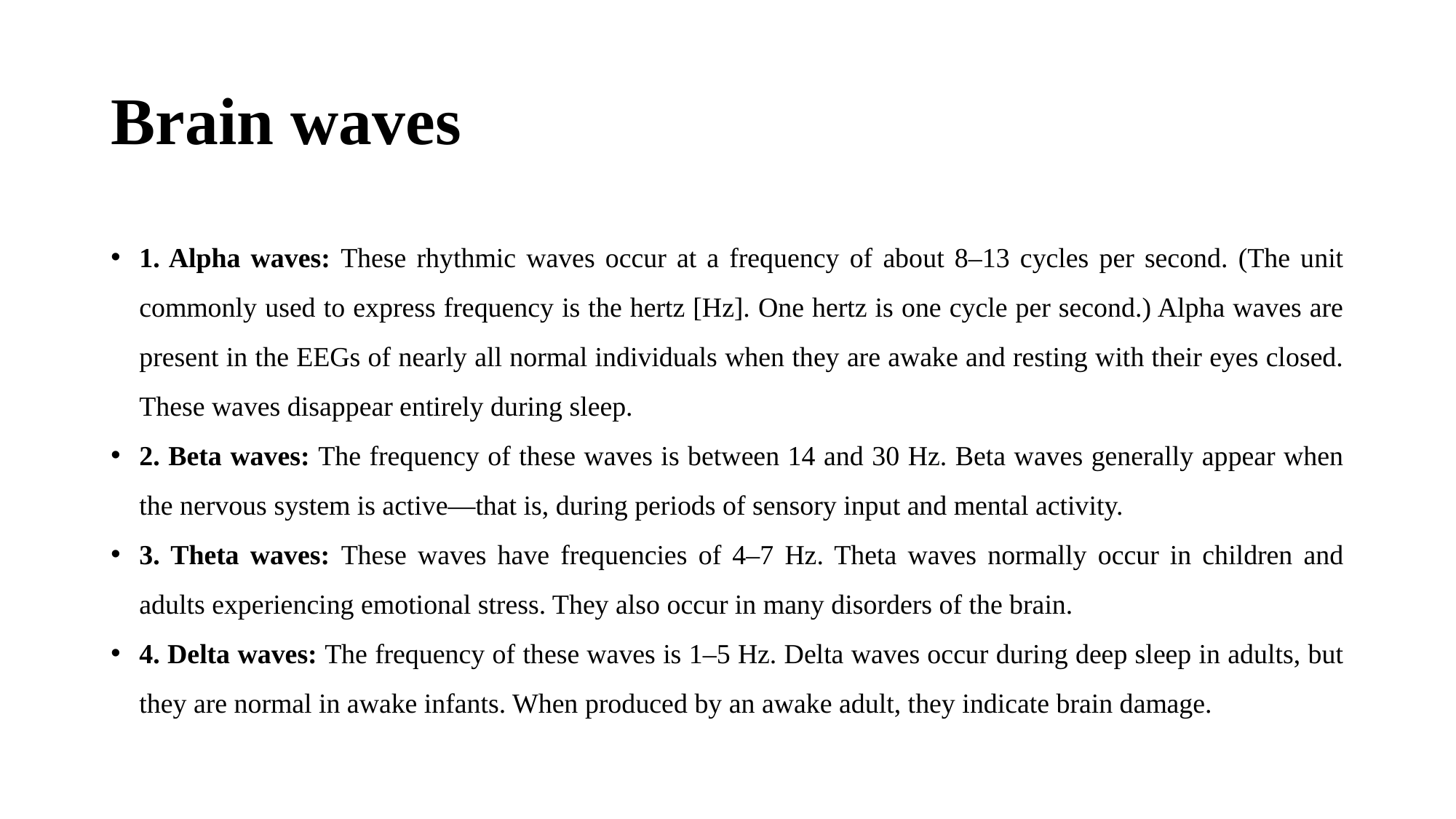

# Brain waves
1. Alpha waves: These rhythmic waves occur at a frequency of about 8–13 cycles per second. (The unit commonly used to express frequency is the hertz [Hz]. One hertz is one cycle per second.) Alpha waves are present in the EEGs of nearly all normal individuals when they are awake and resting with their eyes closed. These waves disappear entirely during sleep.
2. Beta waves: The frequency of these waves is between 14 and 30 Hz. Beta waves generally appear when the nervous system is active—that is, during periods of sensory input and mental activity.
3. Theta waves: These waves have frequencies of 4–7 Hz. Theta waves normally occur in children and adults experiencing emotional stress. They also occur in many disorders of the brain.
4. Delta waves: The frequency of these waves is 1–5 Hz. Delta waves occur during deep sleep in adults, but they are normal in awake infants. When produced by an awake adult, they indicate brain damage.